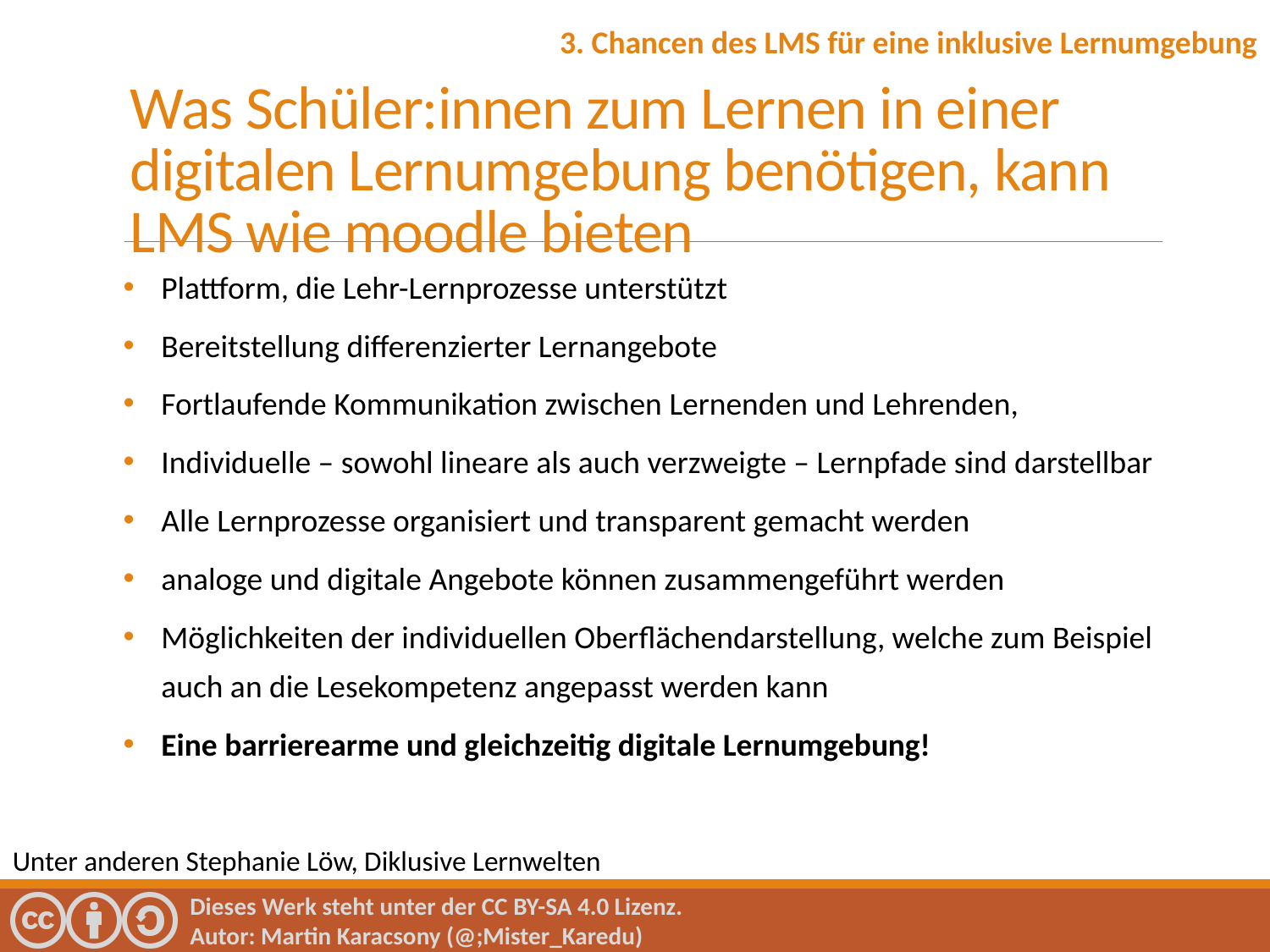

3. Chancen des LMS für eine inklusive Lernumgebung
Was Schüler:innen zum Lernen in einer digitalen Lernumgebung benötigen, kann LMS wie moodle bieten
Plattform, die Lehr-Lernprozesse unterstützt
Bereitstellung differenzierter Lernangebote
Fortlaufende Kommunikation zwischen Lernenden und Lehrenden,
Individuelle – sowohl lineare als auch verzweigte – Lernpfade sind darstellbar
Alle Lernprozesse organisiert und transparent gemacht werden
analoge und digitale Angebote können zusammengeführt werden
Möglichkeiten der individuellen Oberflächendarstellung, welche zum Beispiel auch an die Lesekompetenz angepasst werden kann
Eine barrierearme und gleichzeitig digitale Lernumgebung!
Unter anderen Stephanie Löw, Diklusive Lernwelten